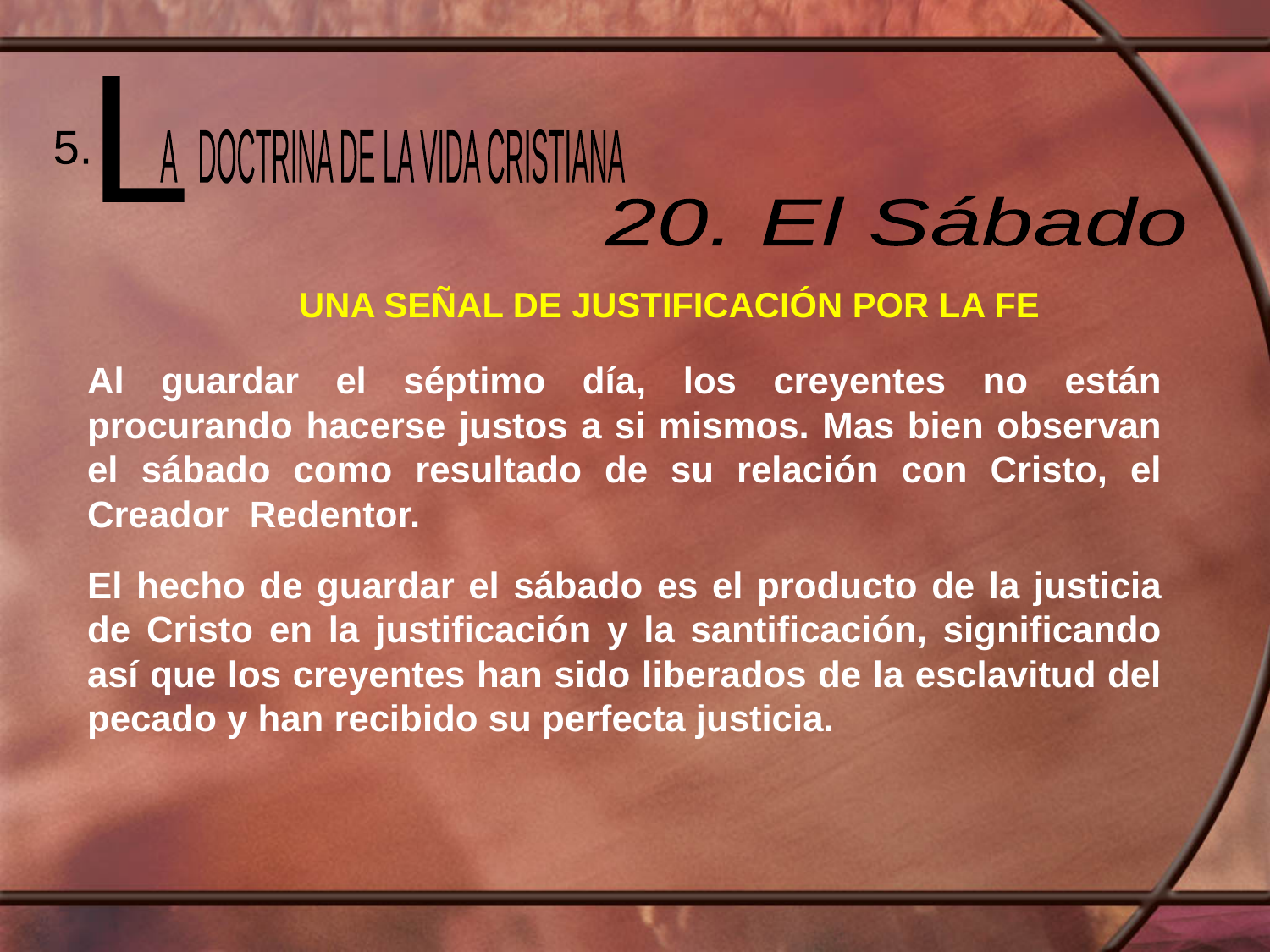

L
   A   DOCTRINA DE LA VIDA CRISTIANA
5.
20. El Sábado
UNA SEÑAL DE JUSTIFICACIÓN POR LA FE
Al guardar el séptimo día, los creyentes no están procurando hacerse justos a si mismos. Mas bien observan el sábado como resultado de su relación con Cristo, el Creador  Redentor.
El hecho de guardar el sábado es el producto de la justicia de Cristo en la justificación y la santificación, significando así que los creyentes han sido liberados de la esclavitud del pecado y han recibido su perfecta justicia.